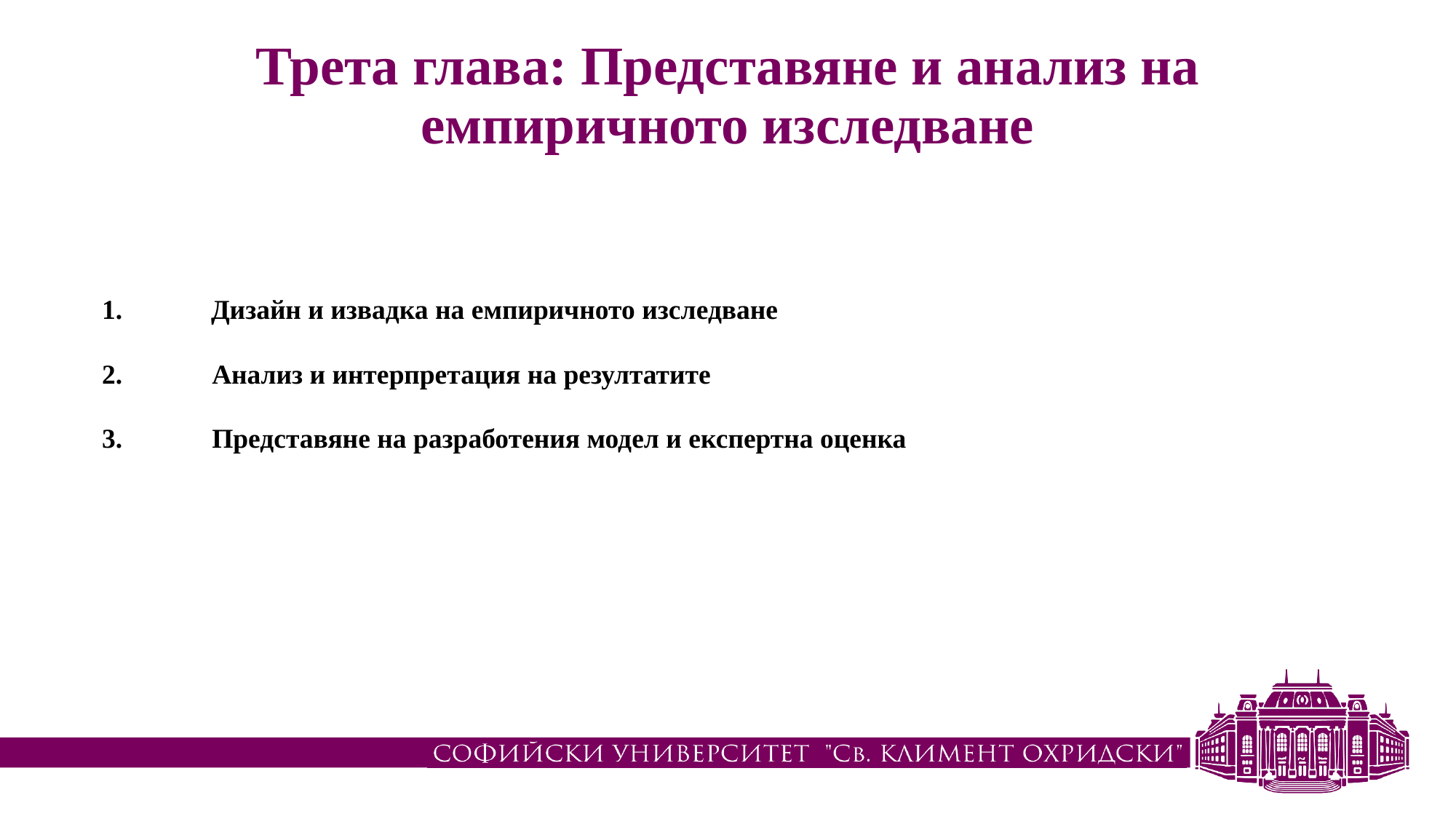

# Трета глава: Представяне и анализ на емпиричното изследване
1. 	Дизайн и извадка на емпиричното изследване
          Анализ и интерпретация на резултатите
          Представяне на разработения модел и експертна оценка